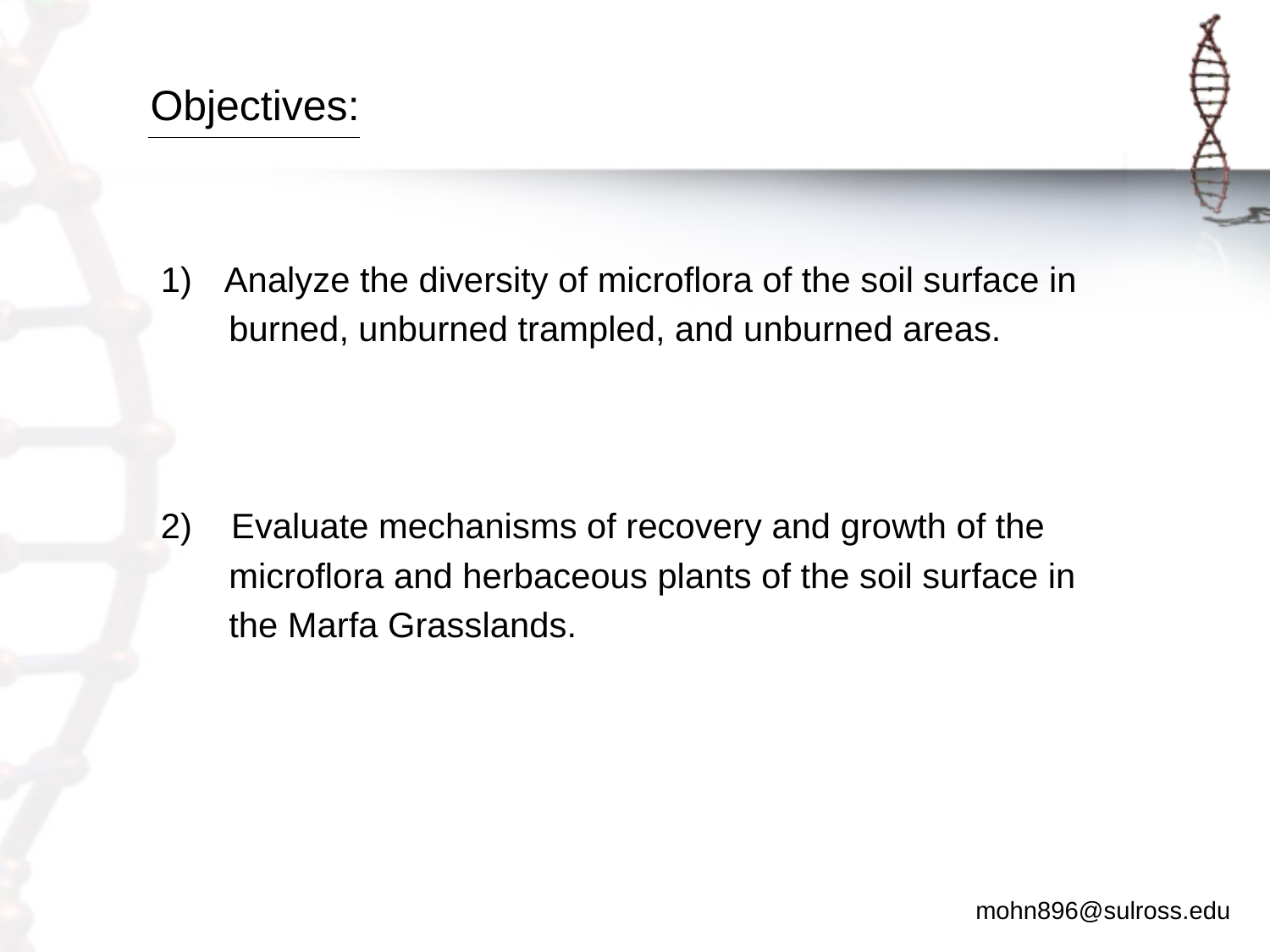

# Objectives:

Analyze the diversity of microflora of the soil surface in
       burned, unburned trampled, and unburned areas.

2)    Evaluate mechanisms of recovery and growth of the
       microflora and herbaceous plants of the soil surface in
       the Marfa Grasslands.

mohn896@sulross.edu